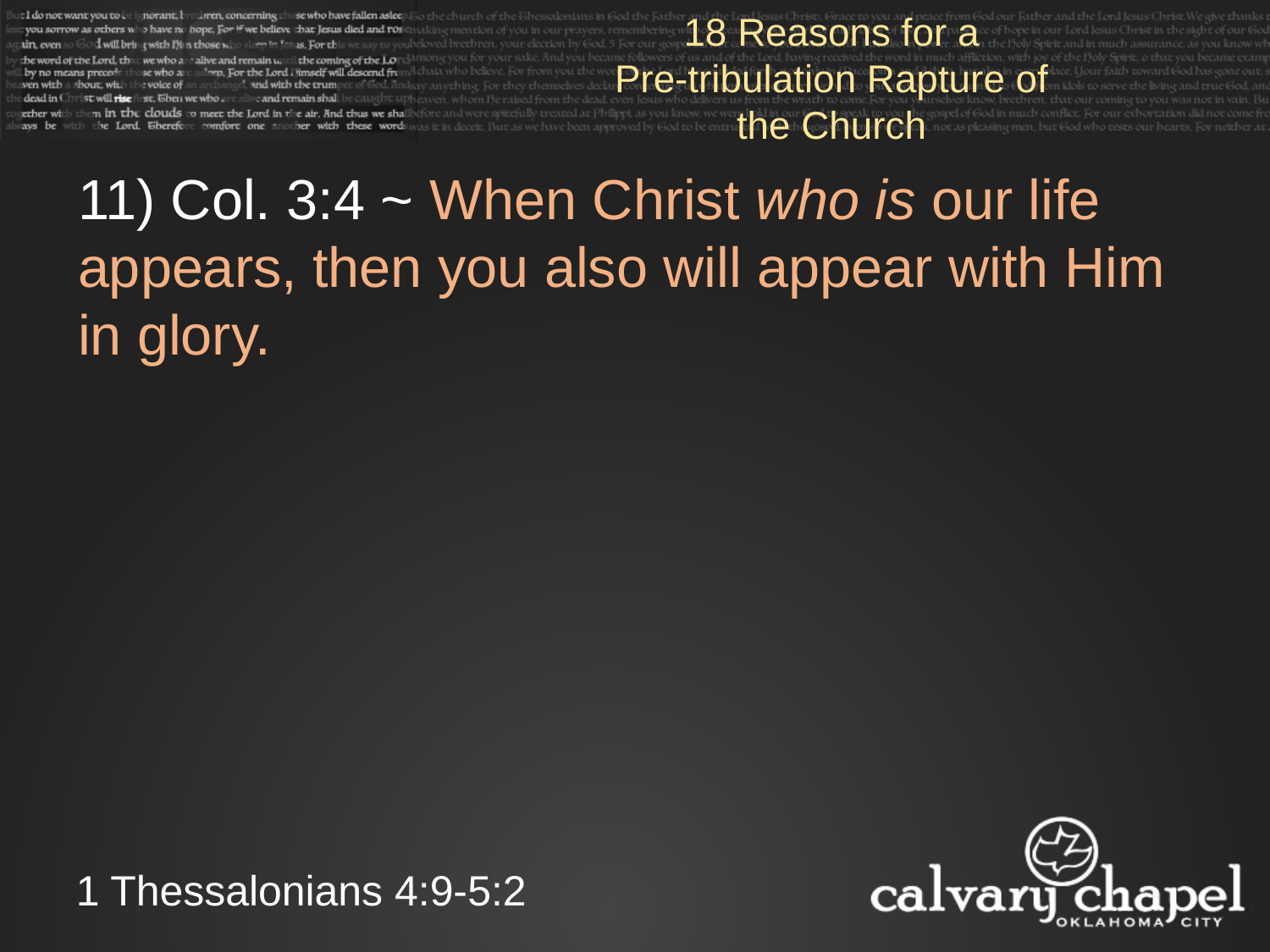

18 Reasons for a
Pre-tribulation Rapture of the Church
11) Col. 3:4 ~ When Christ who is our life appears, then you also will appear with Him in glory.
1 Thessalonians 4:9-5:2